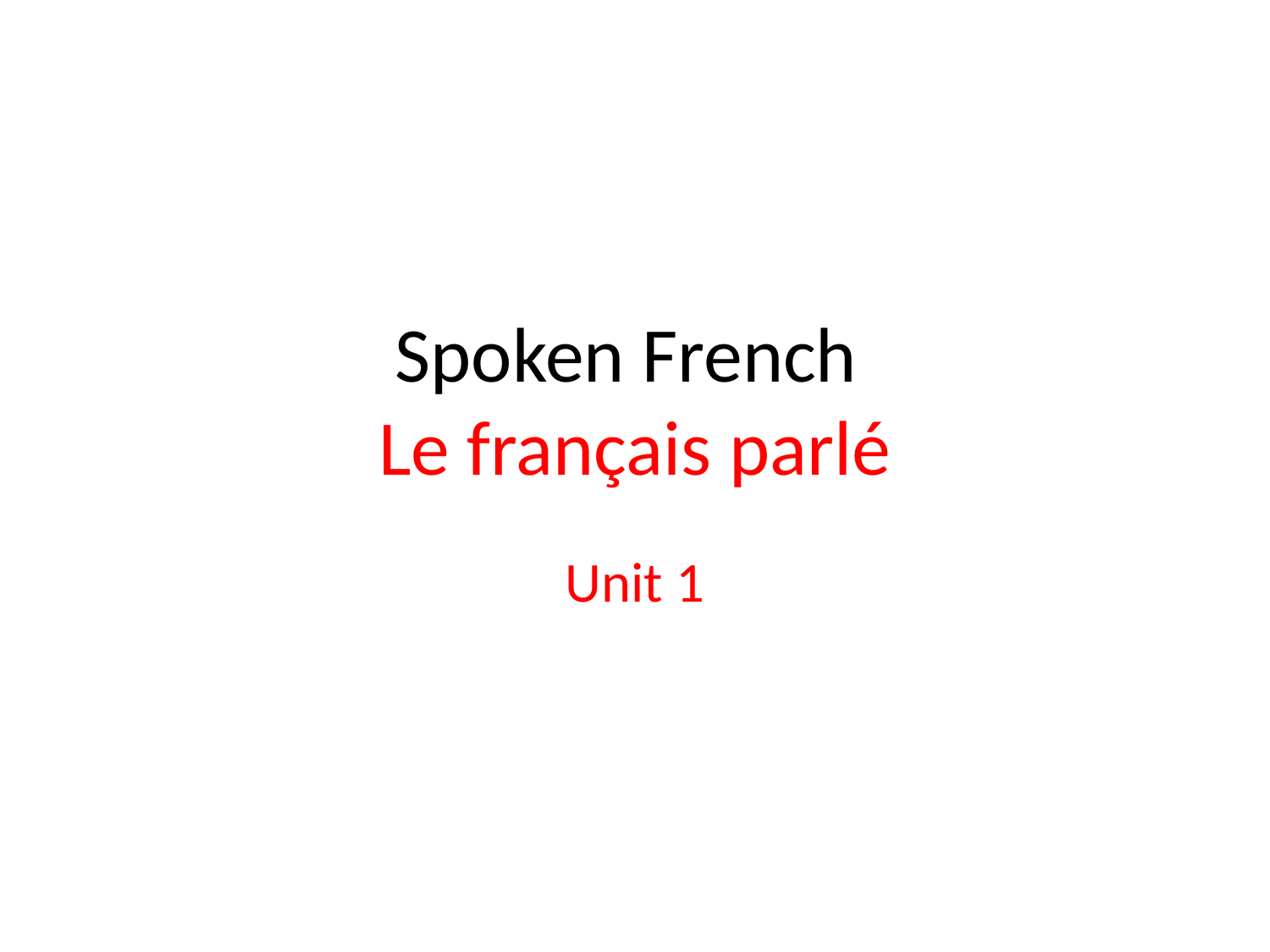

# Spoken French Le français parlé
Unit 1